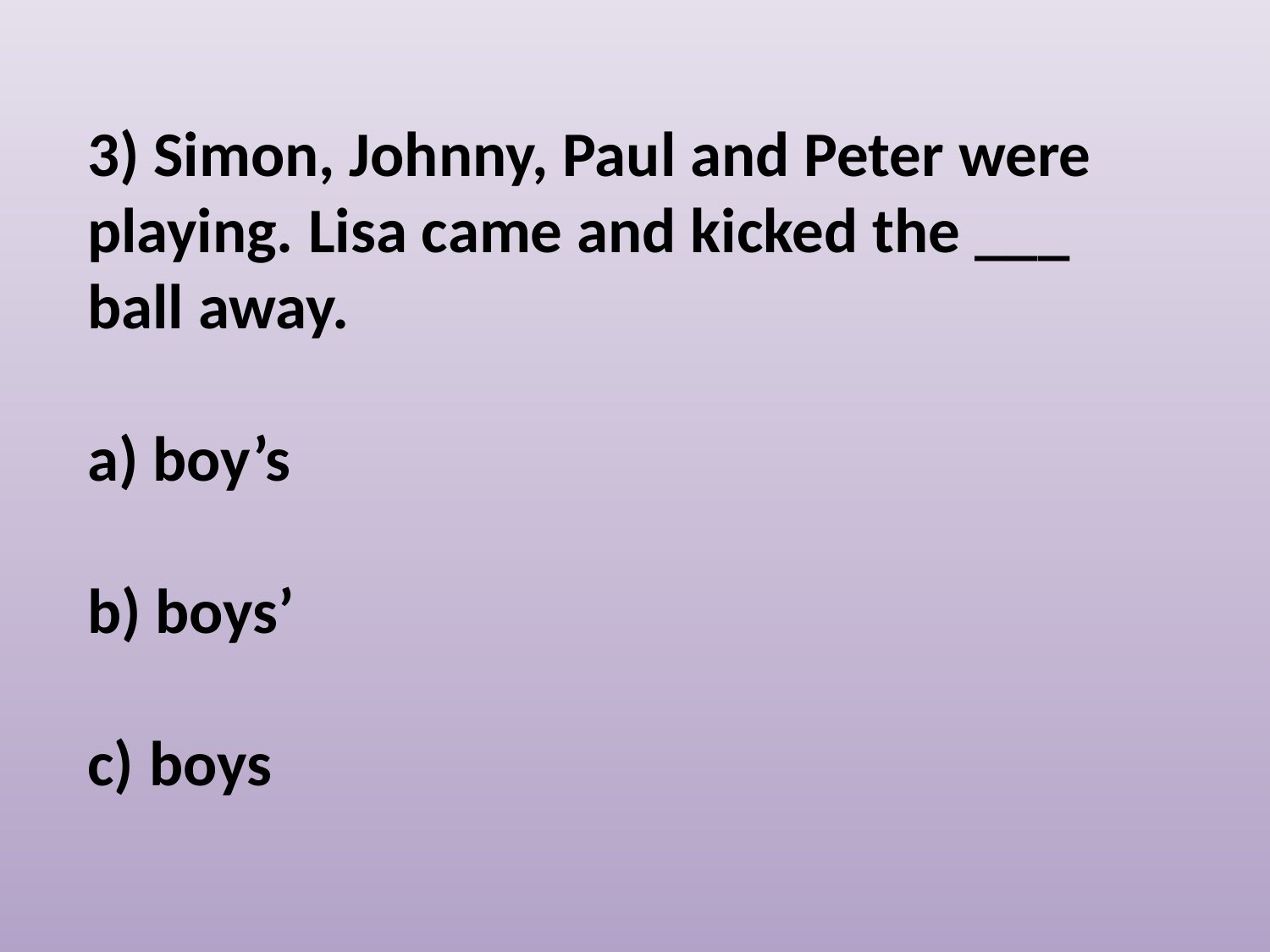

3) Simon, Johnny, Paul and Peter were playing. Lisa came and kicked the ___ ball away.

 boy’s

 boys’

 boys